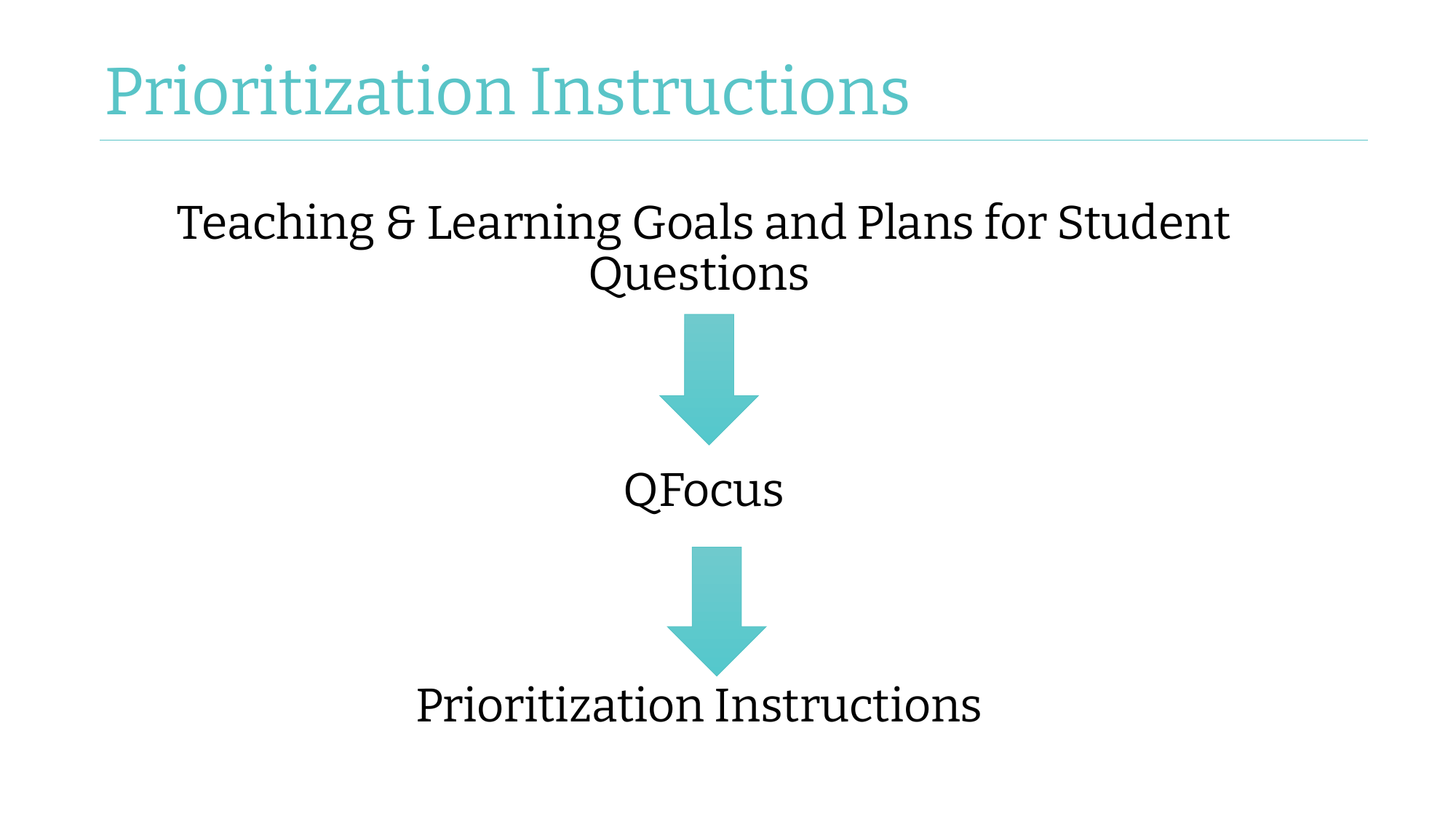

# Prioritization Instructions
Teaching & Learning Goals and Plans for Student Questions

QFocus

Prioritization Instructions